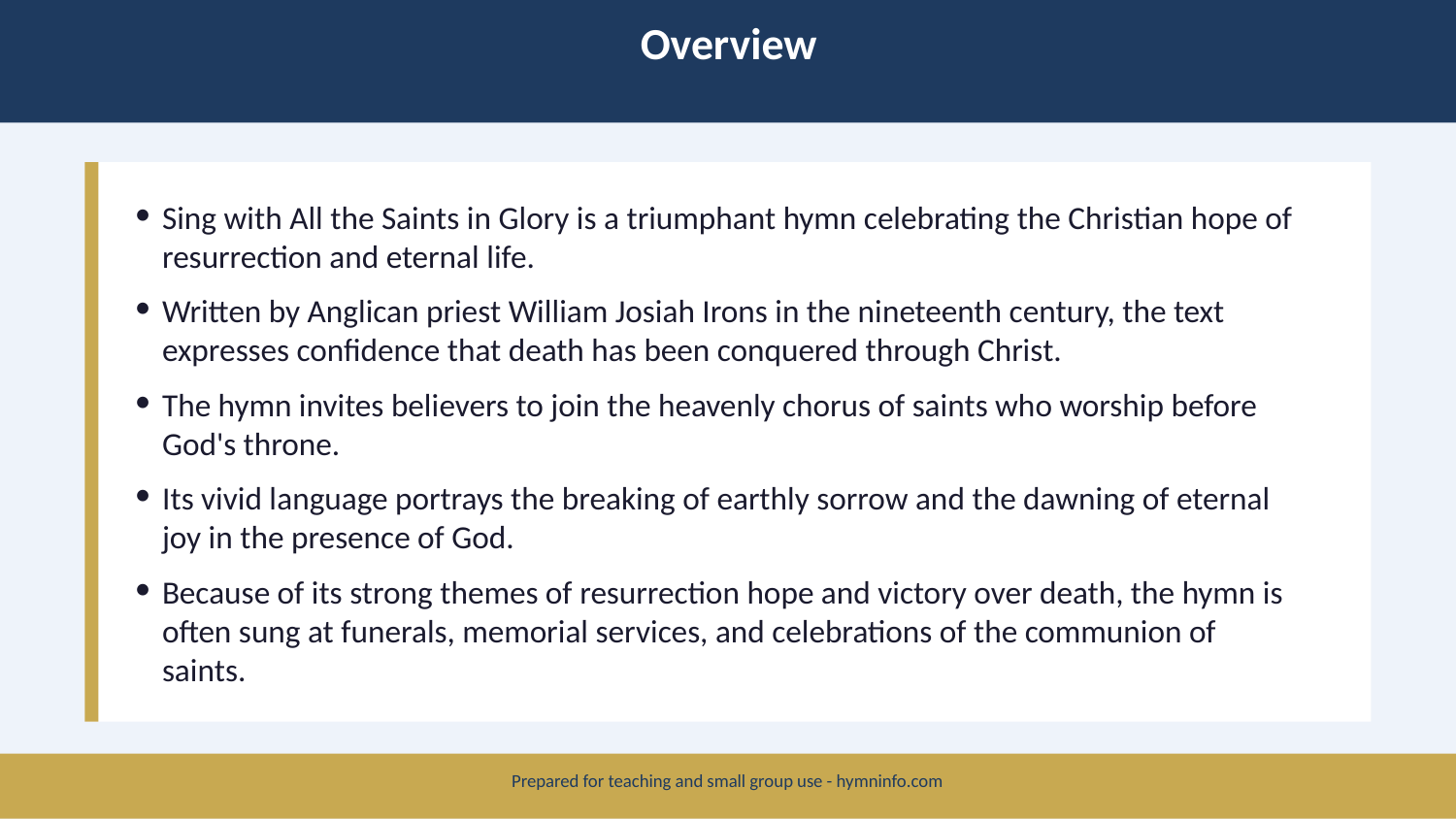

Overview

Sing with All the Saints in Glory is a triumphant hymn celebrating the Christian hope of resurrection and eternal life.
Written by Anglican priest William Josiah Irons in the nineteenth century, the text expresses confidence that death has been conquered through Christ.
The hymn invites believers to join the heavenly chorus of saints who worship before God's throne.
Its vivid language portrays the breaking of earthly sorrow and the dawning of eternal joy in the presence of God.
Because of its strong themes of resurrection hope and victory over death, the hymn is often sung at funerals, memorial services, and celebrations of the communion of saints.

Prepared for teaching and small group use - hymninfo.com